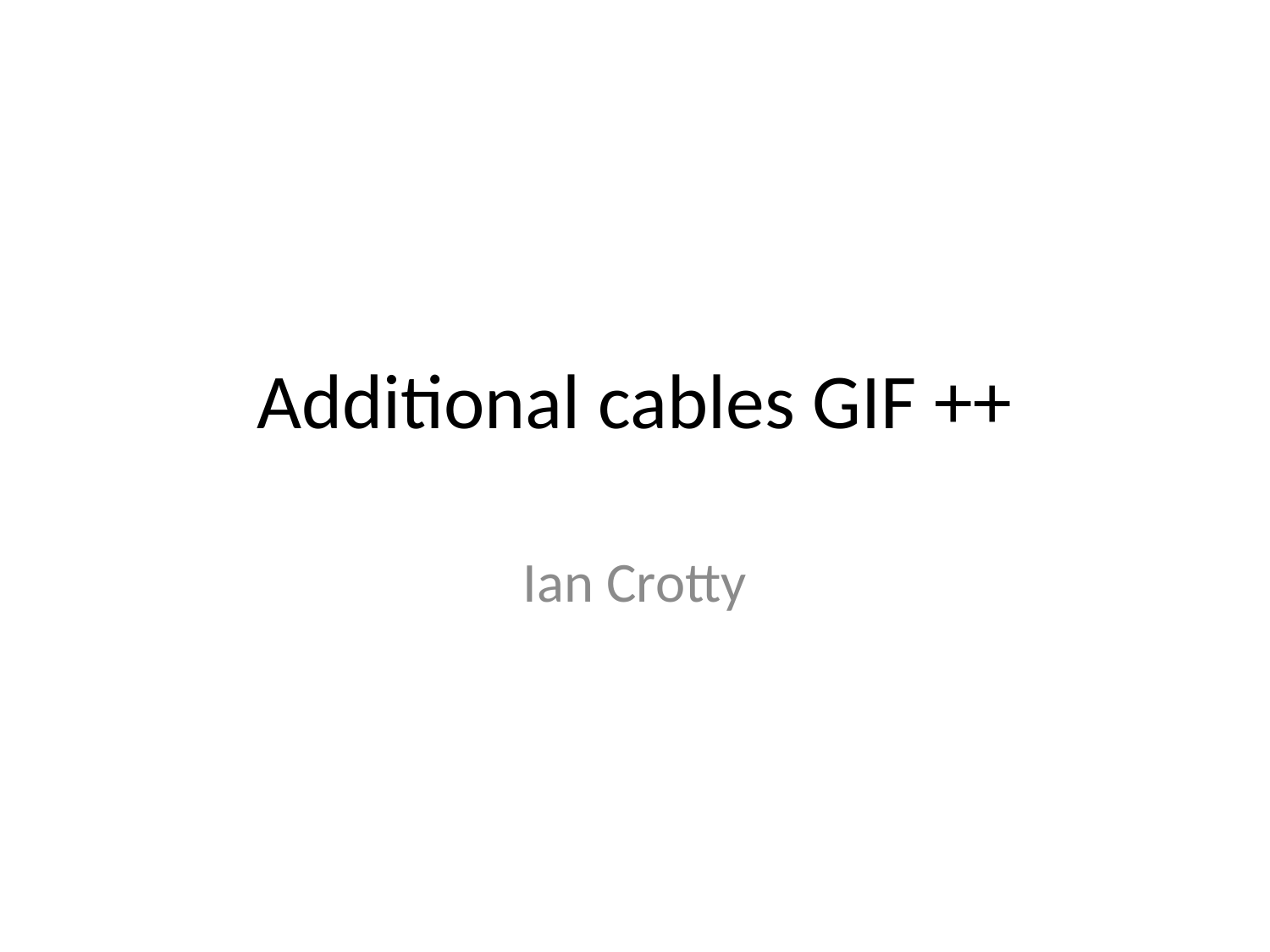

# Additional cables GIF ++
Ian Crotty